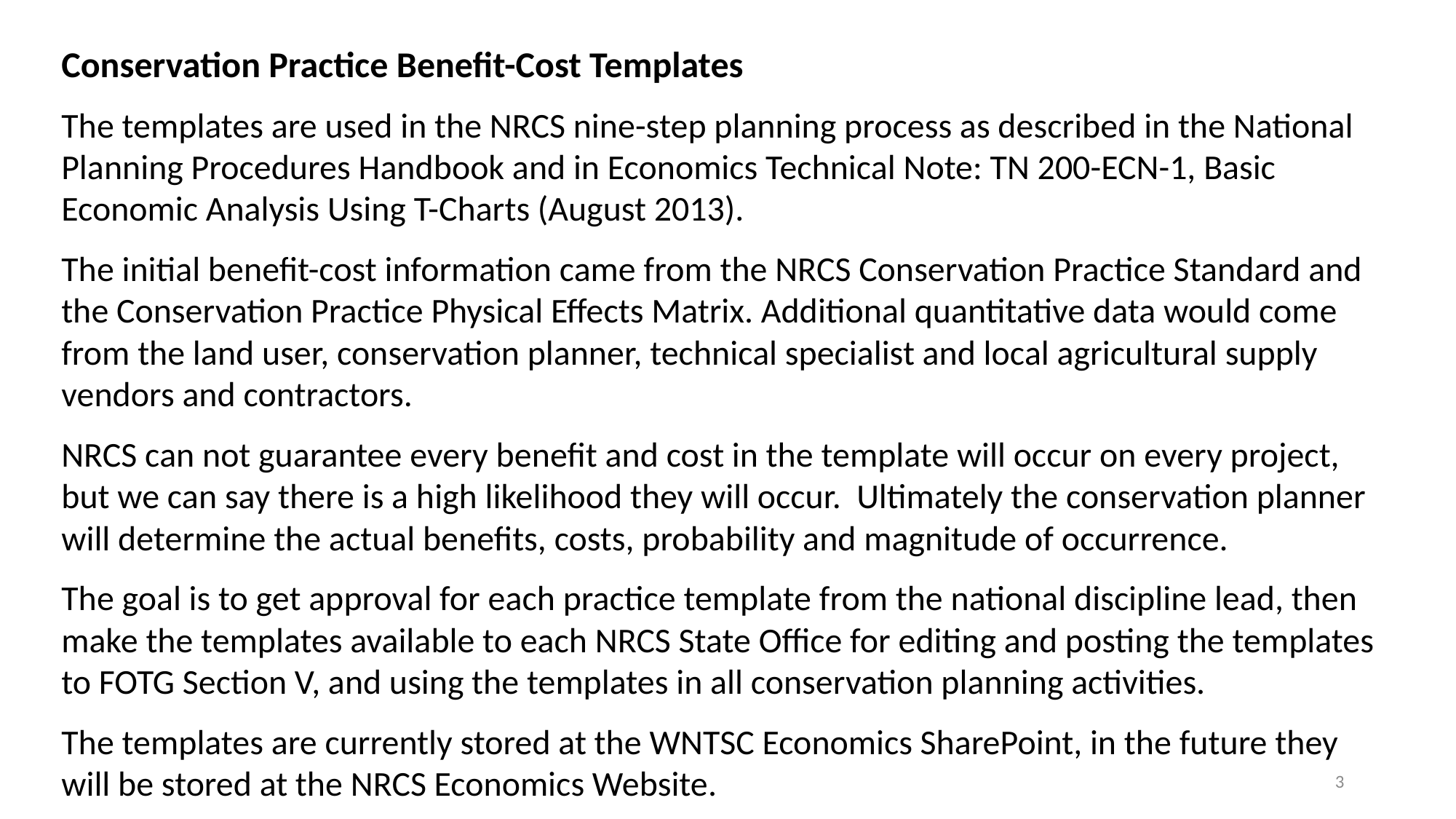

Conservation Practice Benefit-Cost Templates

The templates are used in the NRCS nine-step planning process as described in the National Planning Procedures Handbook and in Economics Technical Note: TN 200-ECN-1, Basic Economic Analysis Using T-Charts (August 2013).

The initial benefit-cost information came from the NRCS Conservation Practice Standard and the Conservation Practice Physical Effects Matrix. Additional quantitative data would come from the land user, conservation planner, technical specialist and local agricultural supply vendors and contractors.

NRCS can not guarantee every benefit and cost in the template will occur on every project, but we can say there is a high likelihood they will occur.  Ultimately the conservation planner will determine the actual benefits, costs, probability and magnitude of occurrence.

The goal is to get approval for each practice template from the national discipline lead, then make the templates available to each NRCS State Office for editing and posting the templates to FOTG Section V, and using the templates in all conservation planning activities.

The templates are currently stored at the WNTSC Economics SharePoint, in the future they will be stored at the NRCS Economics Website.
3